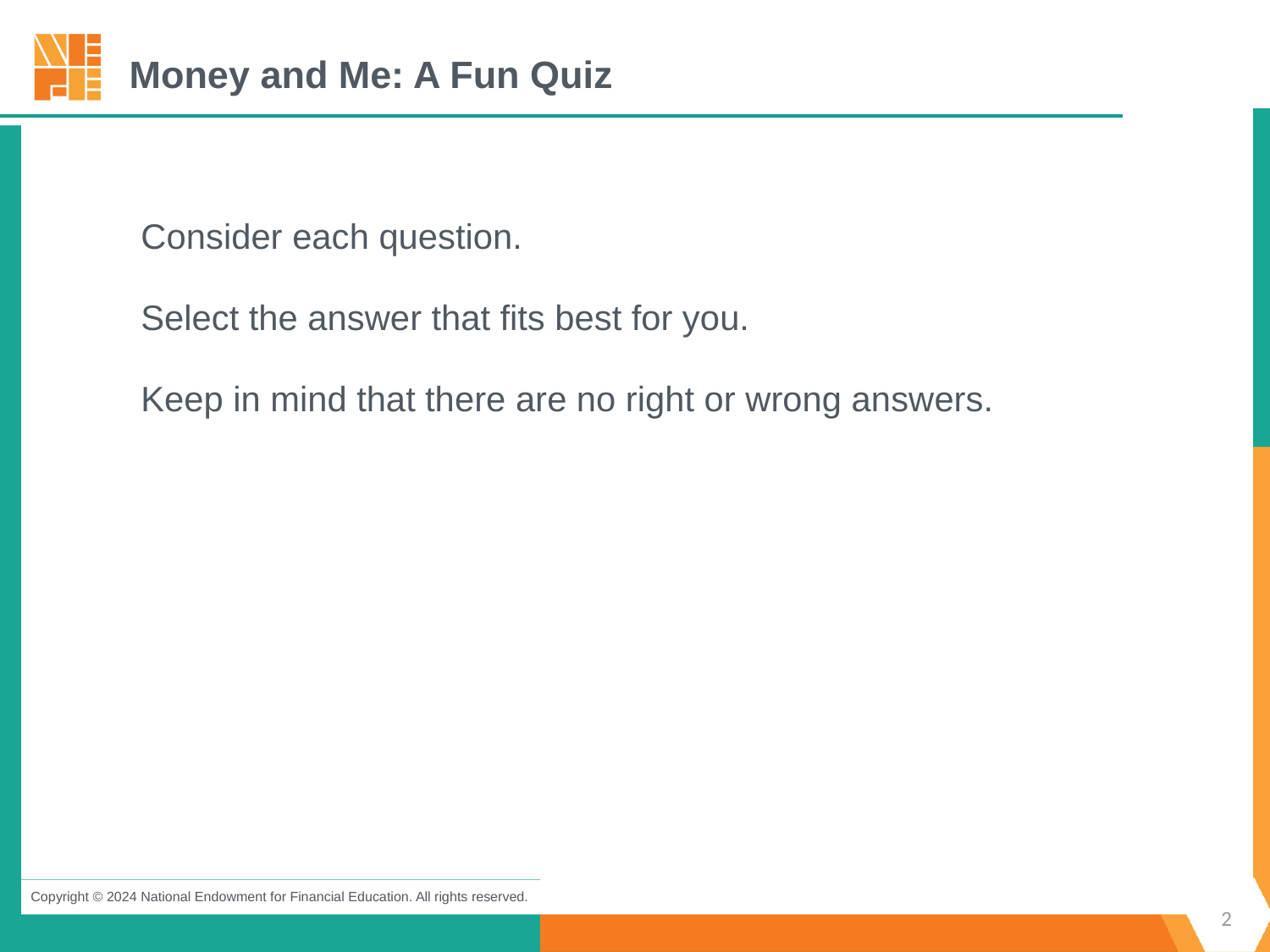

# Money and Me: A Fun Quiz
Consider each question.
Select the answer that fits best for you.
Keep in mind that there are no right or wrong answers.
2